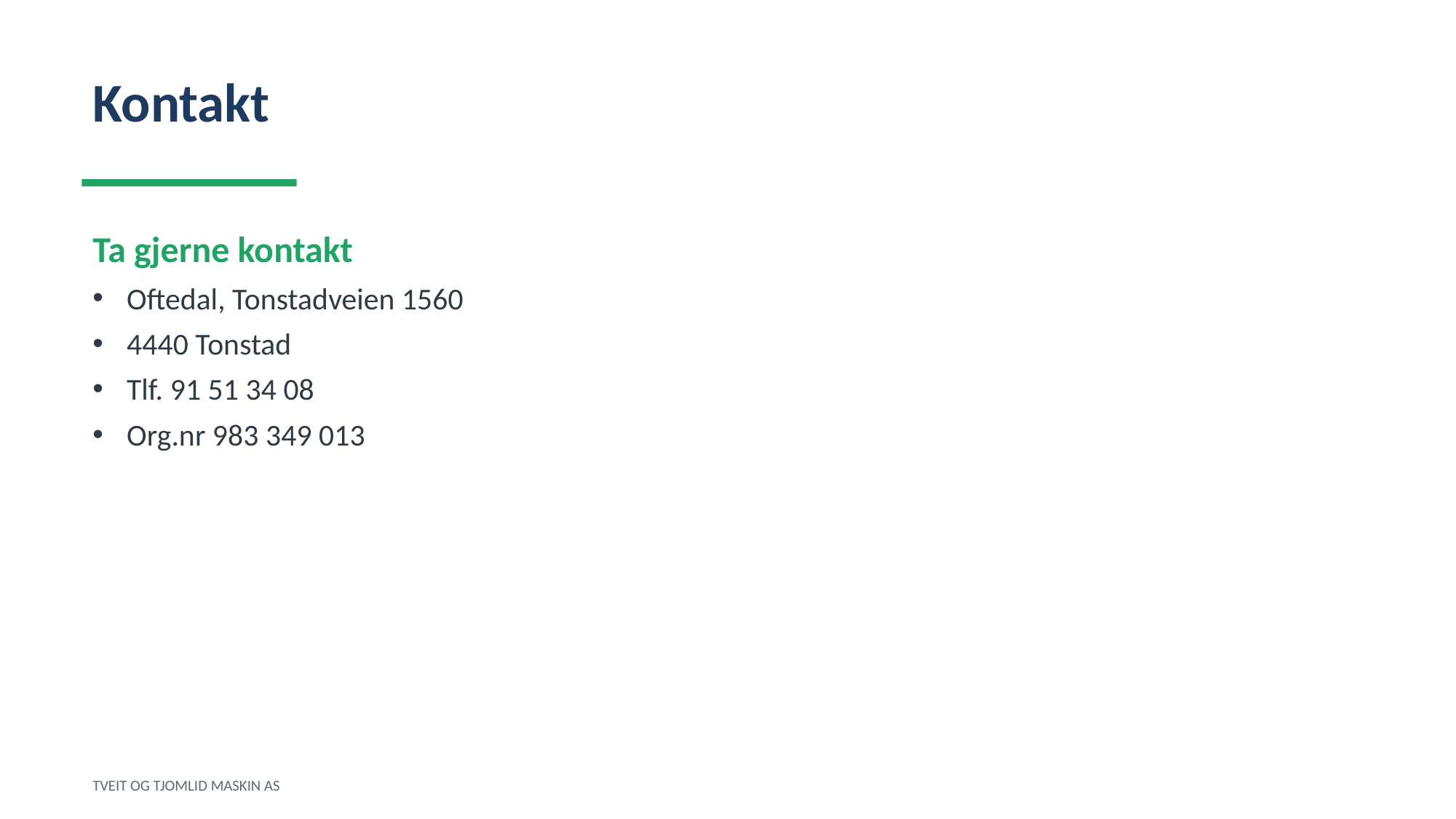

Kontakt

Ta gjerne kontakt
Oftedal, Tonstadveien 1560
4440 Tonstad
Tlf. 91 51 34 08
Org.nr 983 349 013
TVEIT OG TJOMLID MASKIN AS